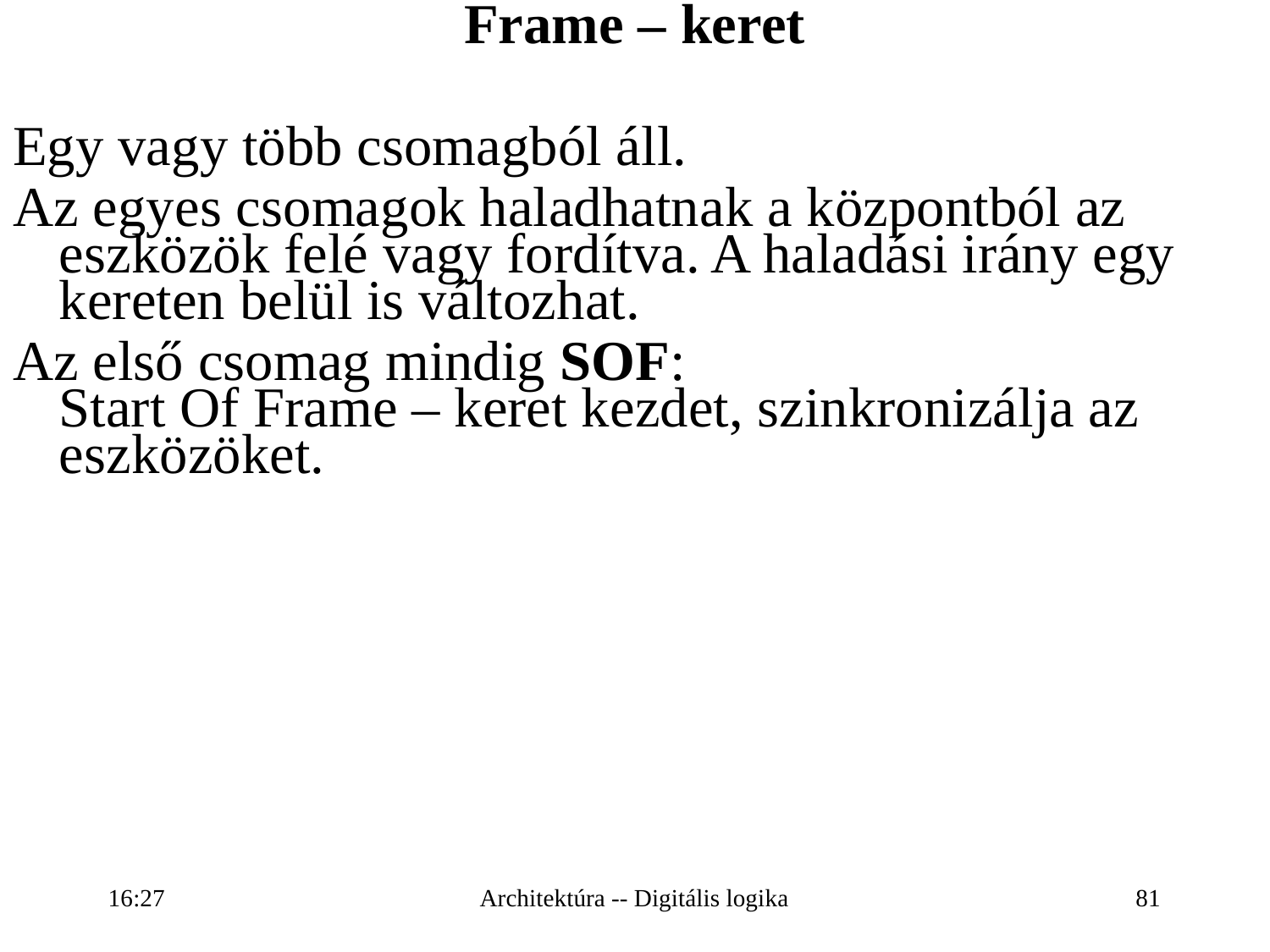

Frame – keret

Egy vagy több csomagból áll.
Az egyes csomagok haladhatnak a központból az eszközök felé vagy fordítva. A haladási irány egy kereten belül is változhat.
Az első csomag mindig SOF:
Start Of Frame – keret kezdet, szinkronizálja az eszközöket.
16:27
Architektúra -- Digitális logika
81